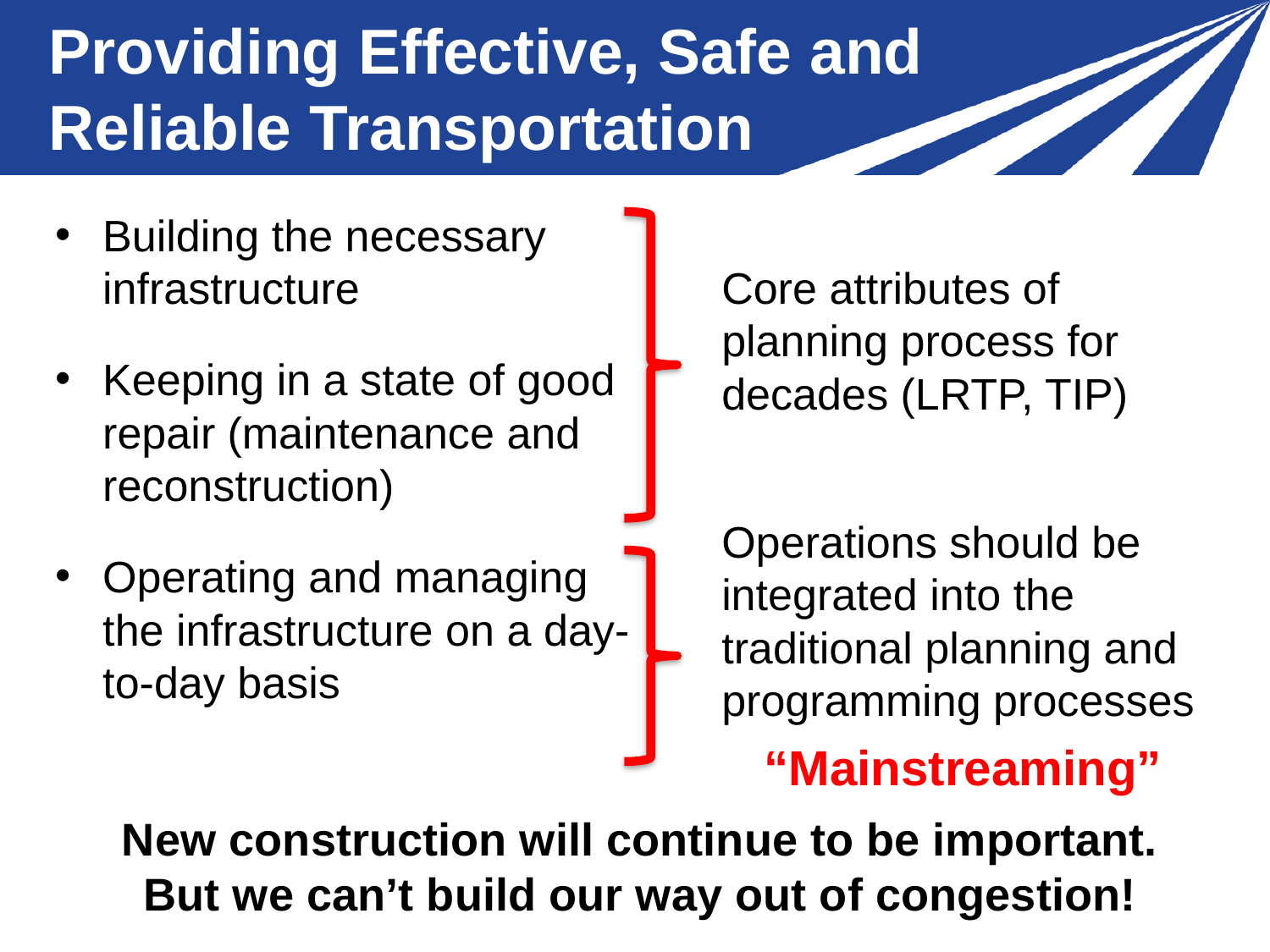

Providing Effective, Safe and Reliable Transportation
Building the necessary infrastructure
Keeping in a state of good repair (maintenance and reconstruction)
Operating and managing the infrastructure on a day-to-day basis

Core attributes of planning process for decades (LRTP, TIP)
Operations should be integrated into the traditional planning and programming processes
“Mainstreaming”

New construction will continue to be important.
But we can’t build our way out of congestion!
05